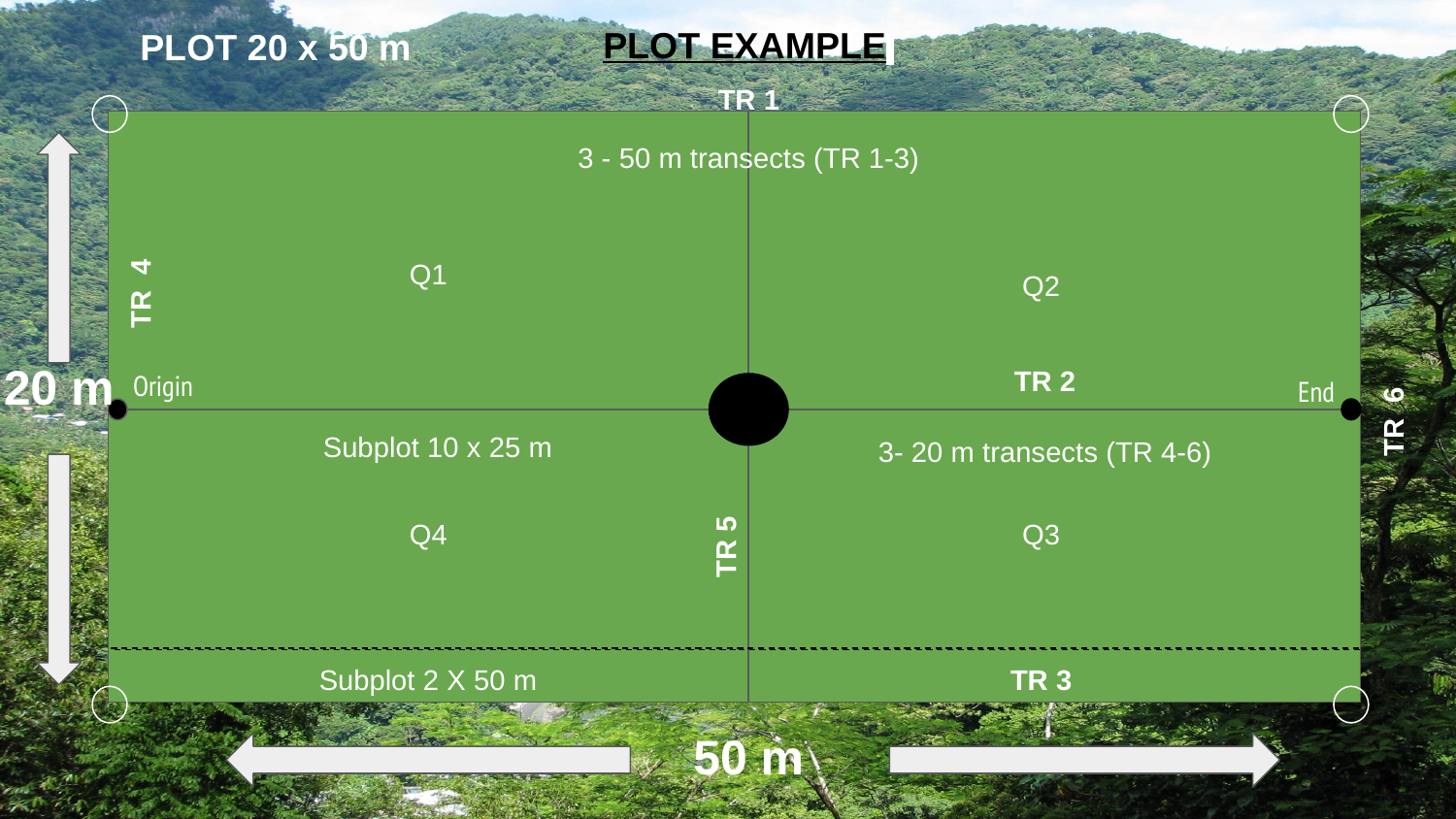

PLOT EXAMPLE
PLOT 20 x 50 m
TR 1

3 - 50 m transects (TR 1-3)

Q1
Q2
TR  4
20 m
TR 2
Origin
End

TR  6

Subplot 10 x 25 m
3- 20 m transects (TR 4-6)

Q4
Q3
TR 5

TR 3

Subplot 2 X 50 m

50 m